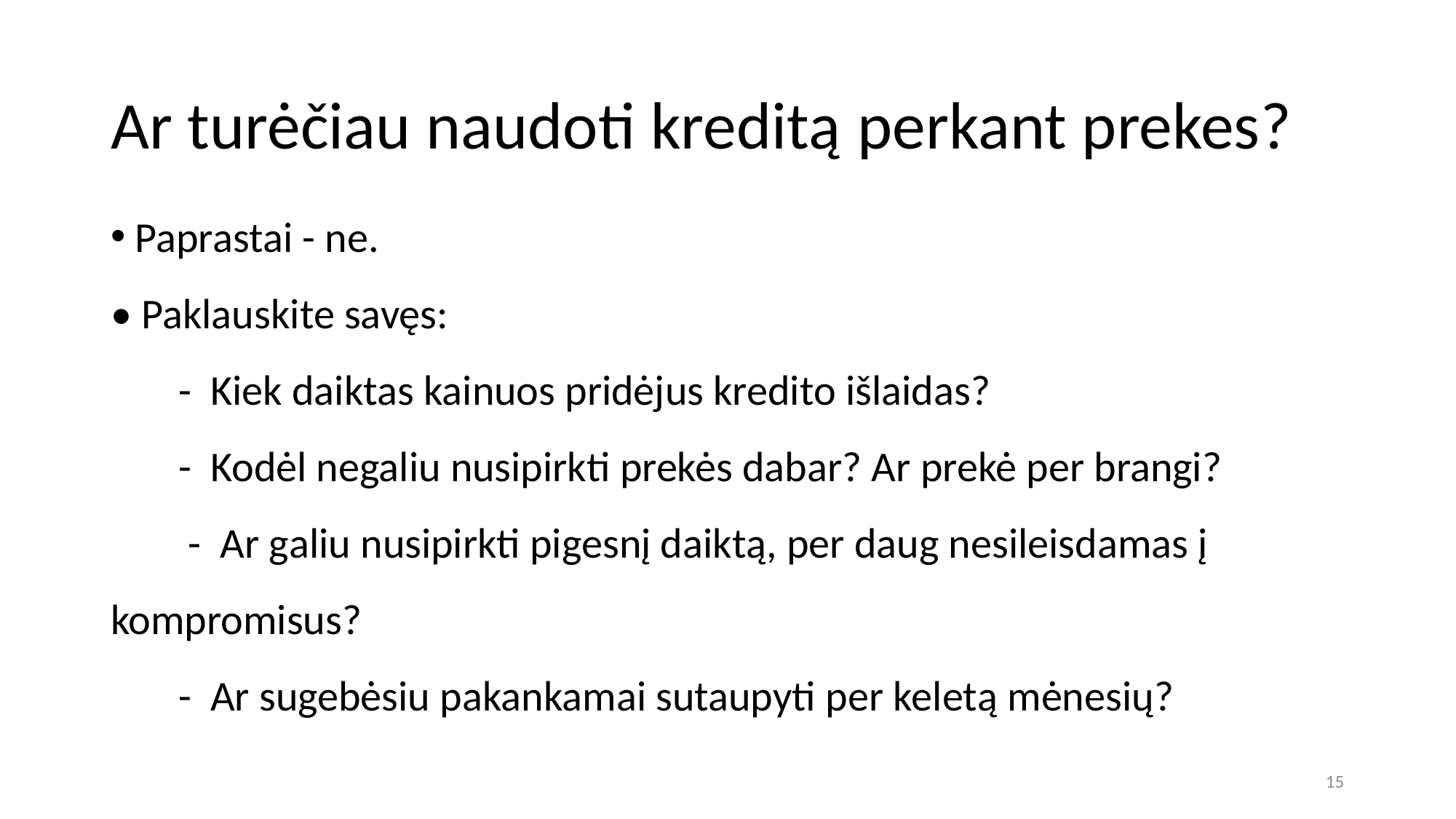

Ar turėčiau naudoti kreditą perkant prekes?
 Paprastai - ne.
• Paklauskite savęs:
       -  Kiek daiktas kainuos pridėjus kredito išlaidas?
       -  Kodėl negaliu nusipirkti prekės dabar? Ar prekė per brangi?
        -  Ar galiu nusipirkti pigesnį daiktą, per daug nesileisdamas į        	kompromisus?
       -  Ar sugebėsiu pakankamai sutaupyti per keletą mėnesių?
15